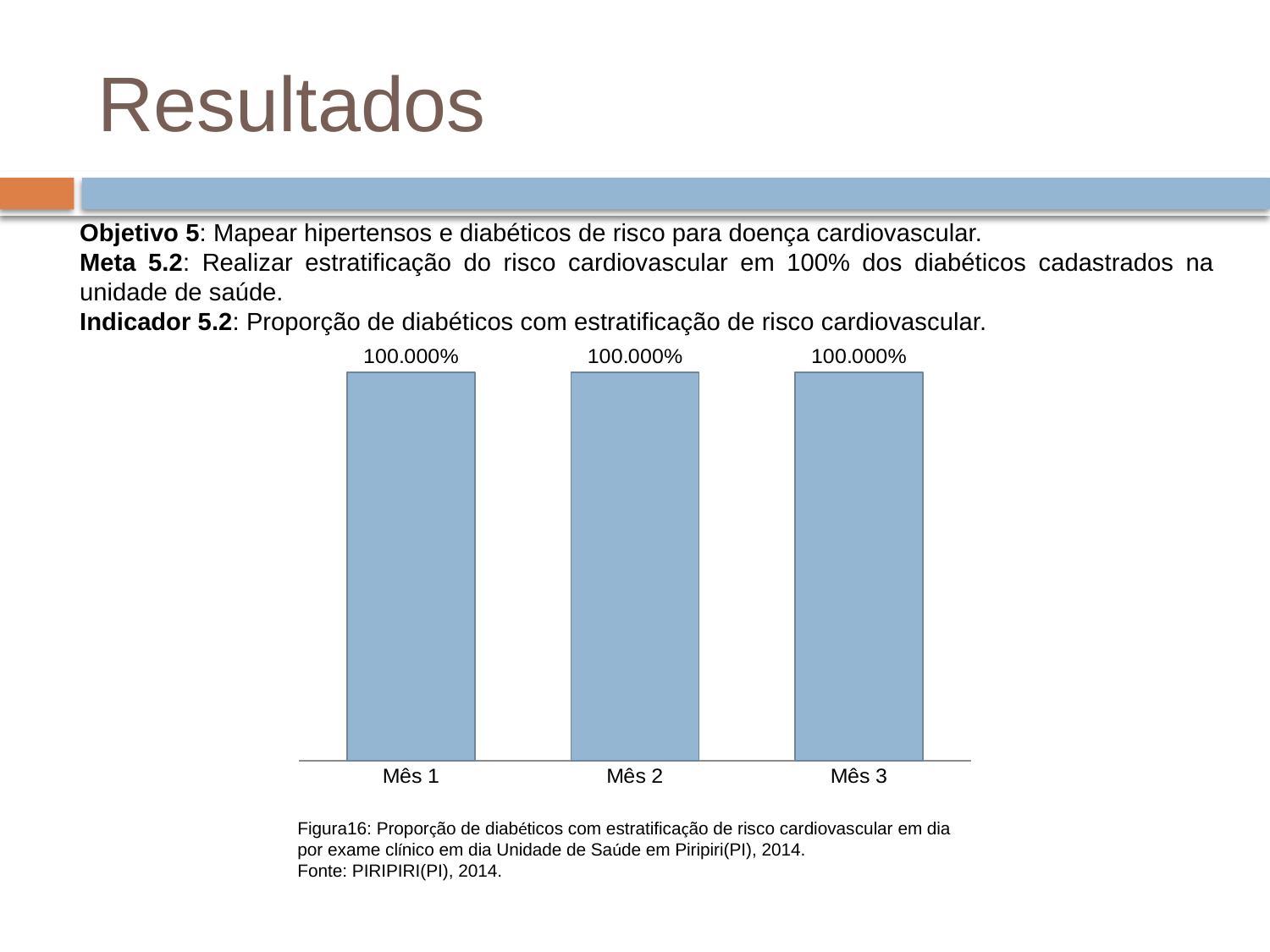

# Resultados
Objetivo 5: Mapear hipertensos e diabéticos de risco para doença cardiovascular.
Meta 5.2: Realizar estratificação do risco cardiovascular em 100% dos diabéticos cadastrados na unidade de saúde.
Indicador 5.2: Proporção de diabéticos com estratificação de risco cardiovascular.

### Chart

| Category | Proporção de diabéticos com estratificação de risco cardiovascular por  exame clínico em dia |
|---|---|
| Mês 1 | 1.0 |
| Mês 2 | 1.0 |
| Mês 3 | 1.0 |
Figura16: Proporção de diabéticos com estratificação de risco cardiovascular em dia por exame clínico em dia Unidade de Saúde em Piripiri(PI), 2014.
Fonte: PIRIPIRI(PI), 2014.